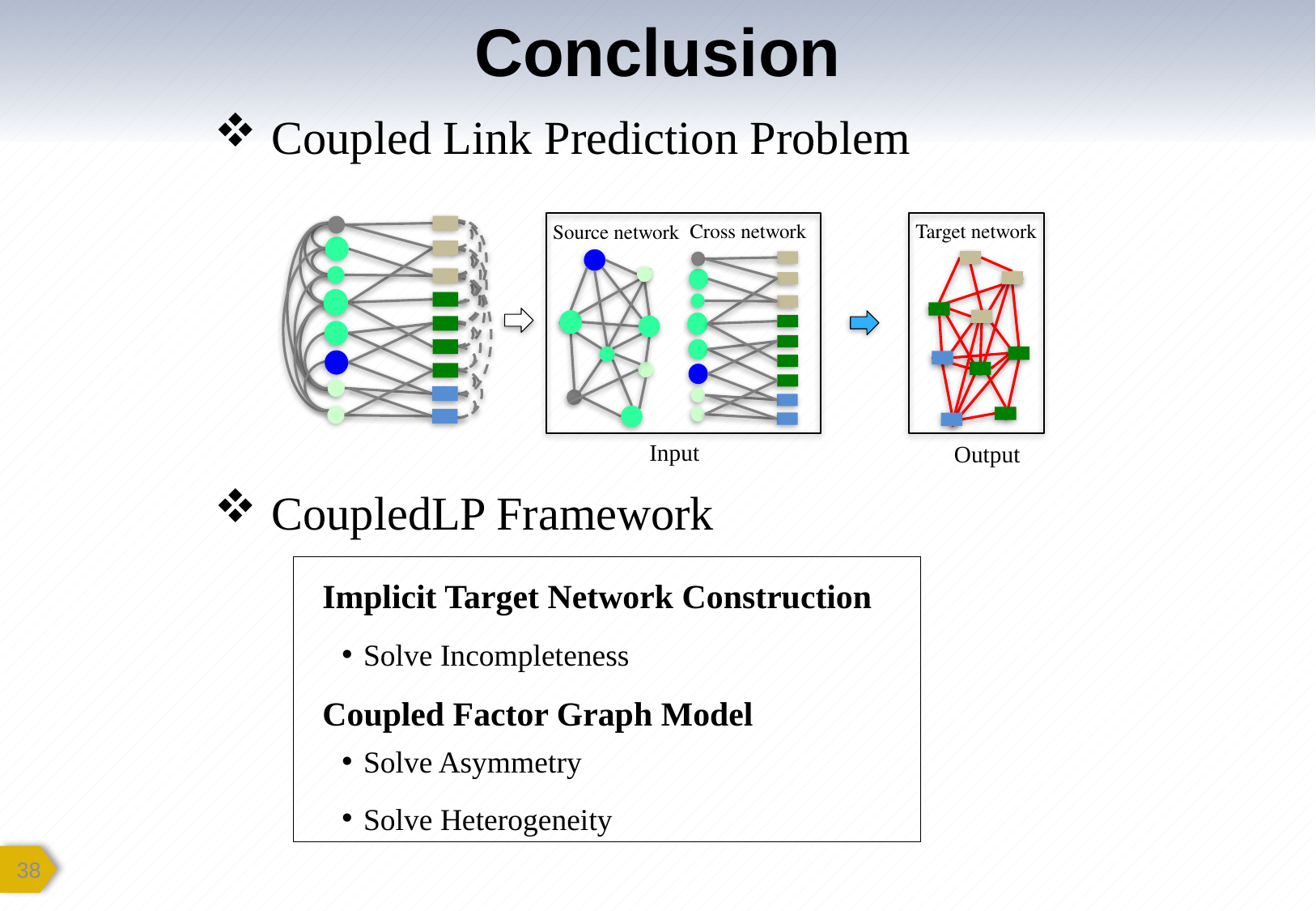

Conclusion
 Coupled Link Prediction Problem
Cross network
Target network
Source network

Input
Output
 CoupledLP Framework

  Implicit Target Network Construction
Solve Incompleteness
  Coupled Factor Graph Model
Solve Asymmetry
Solve Heterogeneity
38